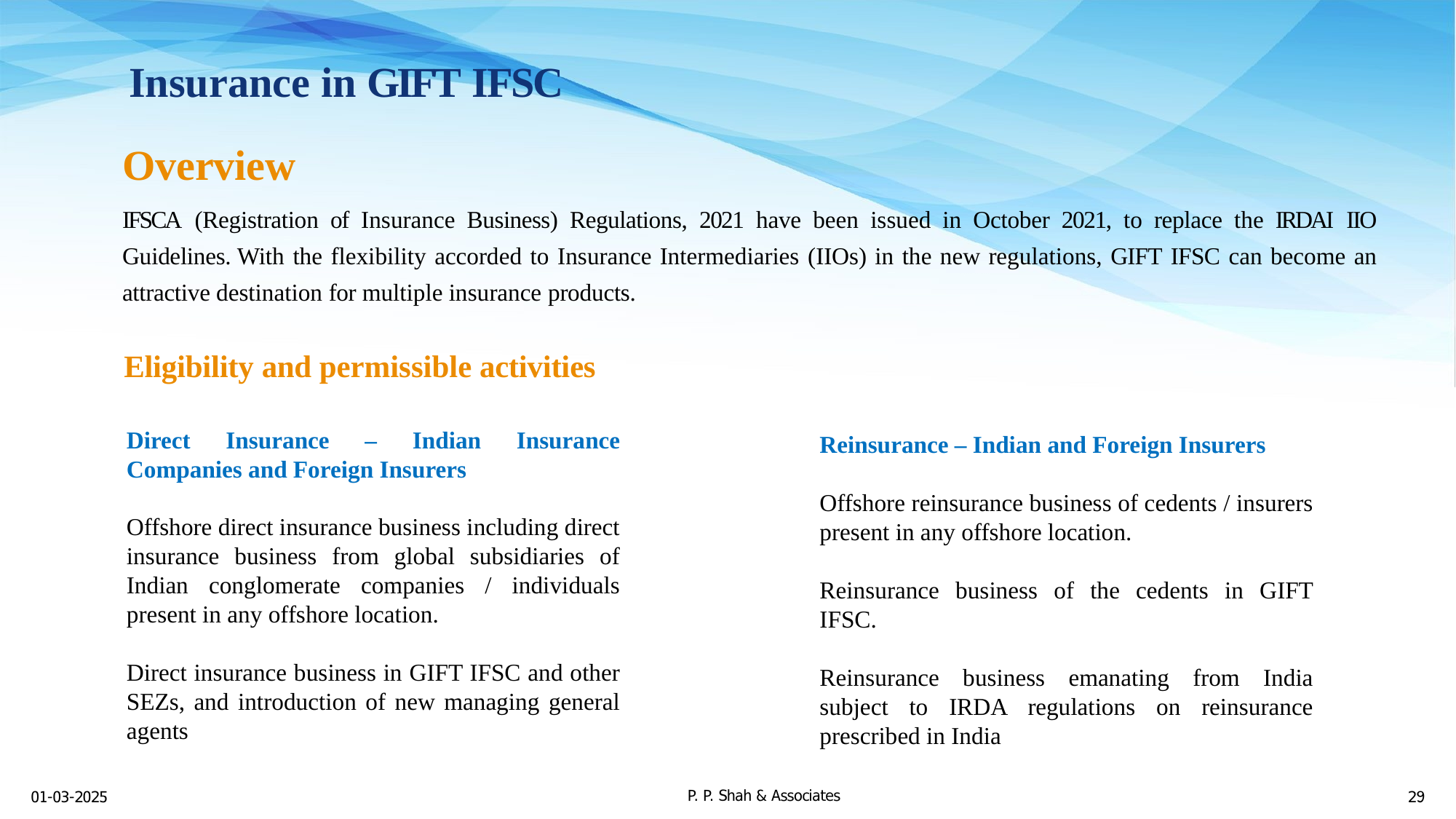

Insurance in GIFT IFSC
Overview
IFSCA (Registration of Insurance Business) Regulations, 2021 have been issued in October 2021, to replace the IRDAI IIO Guidelines. With the flexibility accorded to Insurance Intermediaries (IIOs) in the new regulations, GIFT IFSC can become an attractive destination for multiple insurance products.
Eligibility and permissible activities
Direct Insurance – Indian Insurance Companies and Foreign Insurers

Offshore direct insurance business including direct insurance business from global subsidiaries of Indian conglomerate companies / individuals present in any offshore location.

Direct insurance business in GIFT IFSC and other SEZs, and introduction of new managing general agents
Reinsurance – Indian and Foreign Insurers

Offshore reinsurance business of cedents / insurers present in any offshore location.

Reinsurance business of the cedents in GIFT IFSC.

Reinsurance business emanating from India subject to IRDA regulations on reinsurance prescribed in India
P. P. Shah & Associates
01-03-2025
29